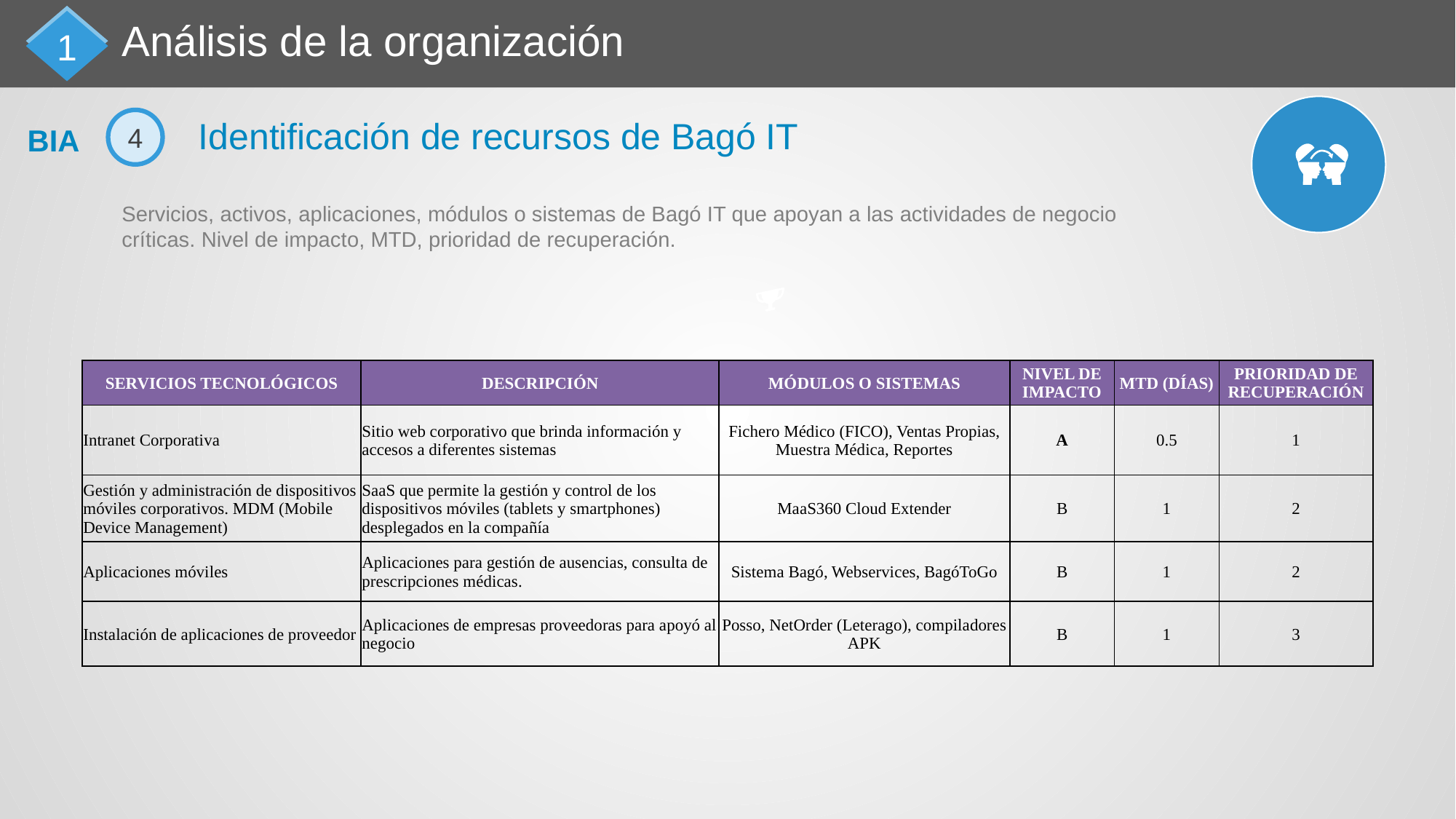

Análisis de la organización

1

Identificación de recursos de Bagó IT
4
BIA

Servicios, activos, aplicaciones, módulos o sistemas de Bagó IT que apoyan a las actividades de negocio críticas. Nivel de impacto, MTD, prioridad de recuperación.

| SERVICIOS TECNOLÓGICOS | DESCRIPCIÓN | MÓDULOS O SISTEMAS | NIVEL DE IMPACTO | MTD (DÍAS) | PRIORIDAD DE RECUPERACIÓN |
| --- | --- | --- | --- | --- | --- |
| Intranet Corporativa | Sitio web corporativo que brinda información y accesos a diferentes sistemas | Fichero Médico (FICO), Ventas Propias, Muestra Médica, Reportes | A | 0.5 | 1 |
| Gestión y administración de dispositivos móviles corporativos. MDM (Mobile Device Management) | SaaS que permite la gestión y control de los dispositivos móviles (tablets y smartphones) desplegados en la compañía | MaaS360 Cloud Extender | B | 1 | 2 |
| Aplicaciones móviles | Aplicaciones para gestión de ausencias, consulta de prescripciones médicas. | Sistema Bagó, Webservices, BagóToGo | B | 1 | 2 |
| Instalación de aplicaciones de proveedor | Aplicaciones de empresas proveedoras para apoyó al negocio | Posso, NetOrder (Leterago), compiladores APK | B | 1 | 3 |